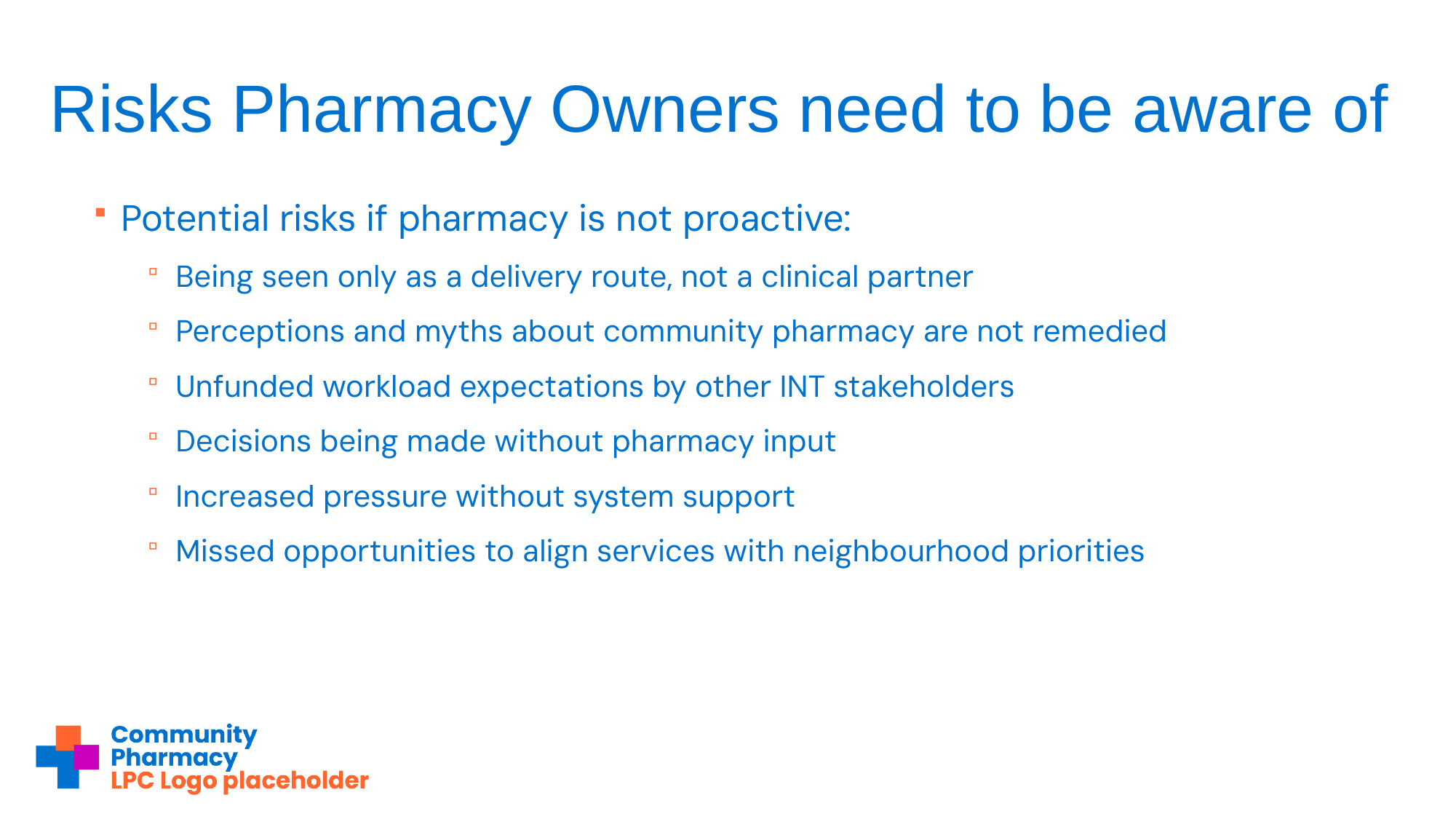

# Risks Pharmacy Owners need to be aware of
Potential risks if pharmacy is not proactive:
Being seen only as a delivery route, not a clinical partner
Perceptions and myths about community pharmacy are not remedied
Unfunded workload expectations by other INT stakeholders
Decisions being made without pharmacy input
Increased pressure without system support
Missed opportunities to align services with neighbourhood priorities